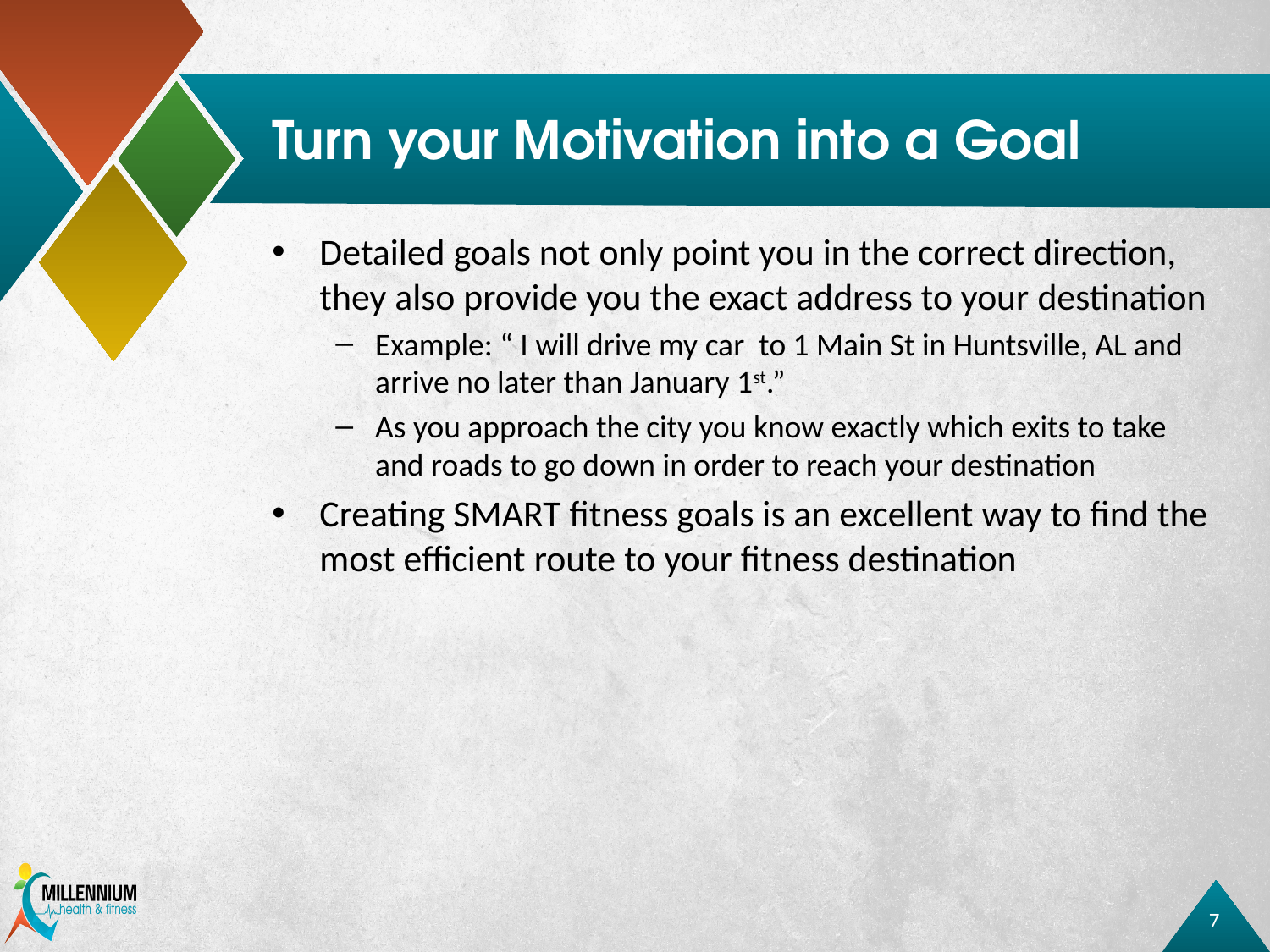

# Turn your Motivation into a Goal
Detailed goals not only point you in the correct direction, they also provide you the exact address to your destination
Example: “ I will drive my car  to 1 Main St in Huntsville, AL and arrive no later than January 1st.”
As you approach the city you know exactly which exits to take and roads to go down in order to reach your destination
Creating SMART fitness goals is an excellent way to find the most efficient route to your fitness destination